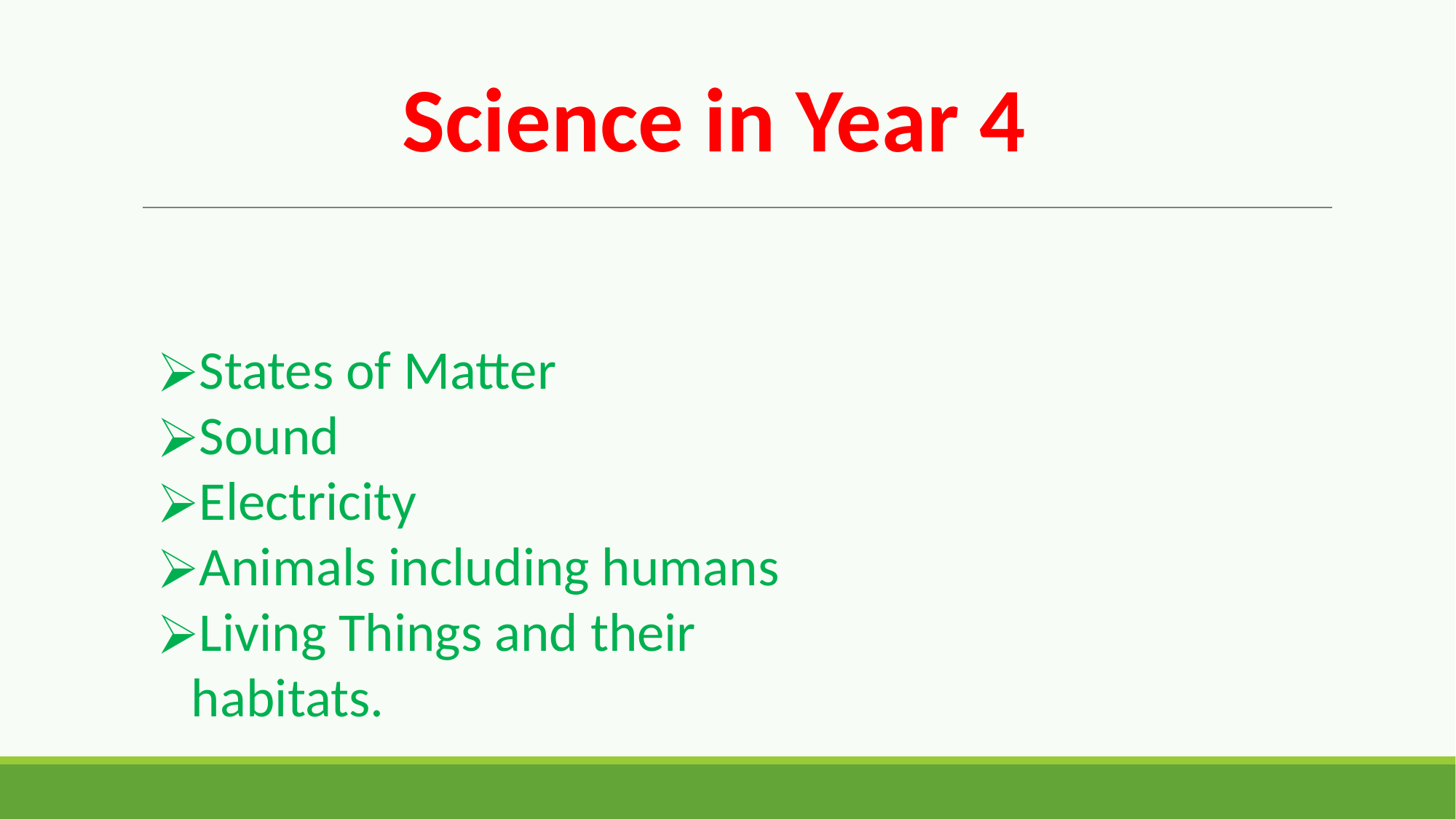

# Science in Year 4

States of Matter
Sound
Electricity
Animals including humans
Living Things and their habitats.